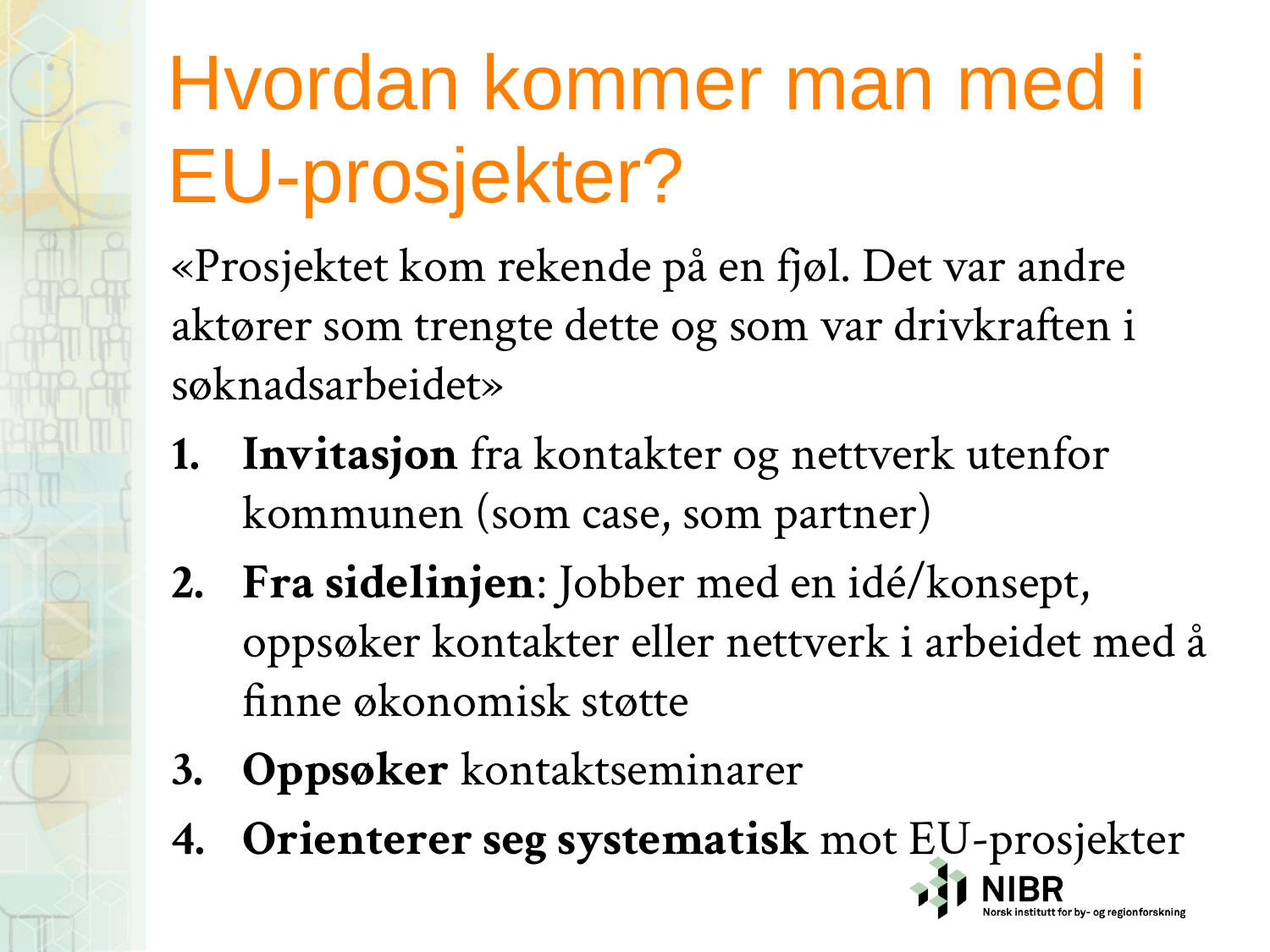

# Hvordan kommer man med i EU-prosjekter?
«Prosjektet kom rekende på en fjøl. Det var andre aktører som trengte dette og som var drivkraften i søknadsarbeidet»
Invitasjon fra kontakter og nettverk utenfor kommunen (som case, som partner)
Fra sidelinjen: Jobber med en idé/konsept, oppsøker kontakter eller nettverk i arbeidet med å finne økonomisk støtte
Oppsøker kontaktseminarer
Orienterer seg systematisk mot EU-prosjekter